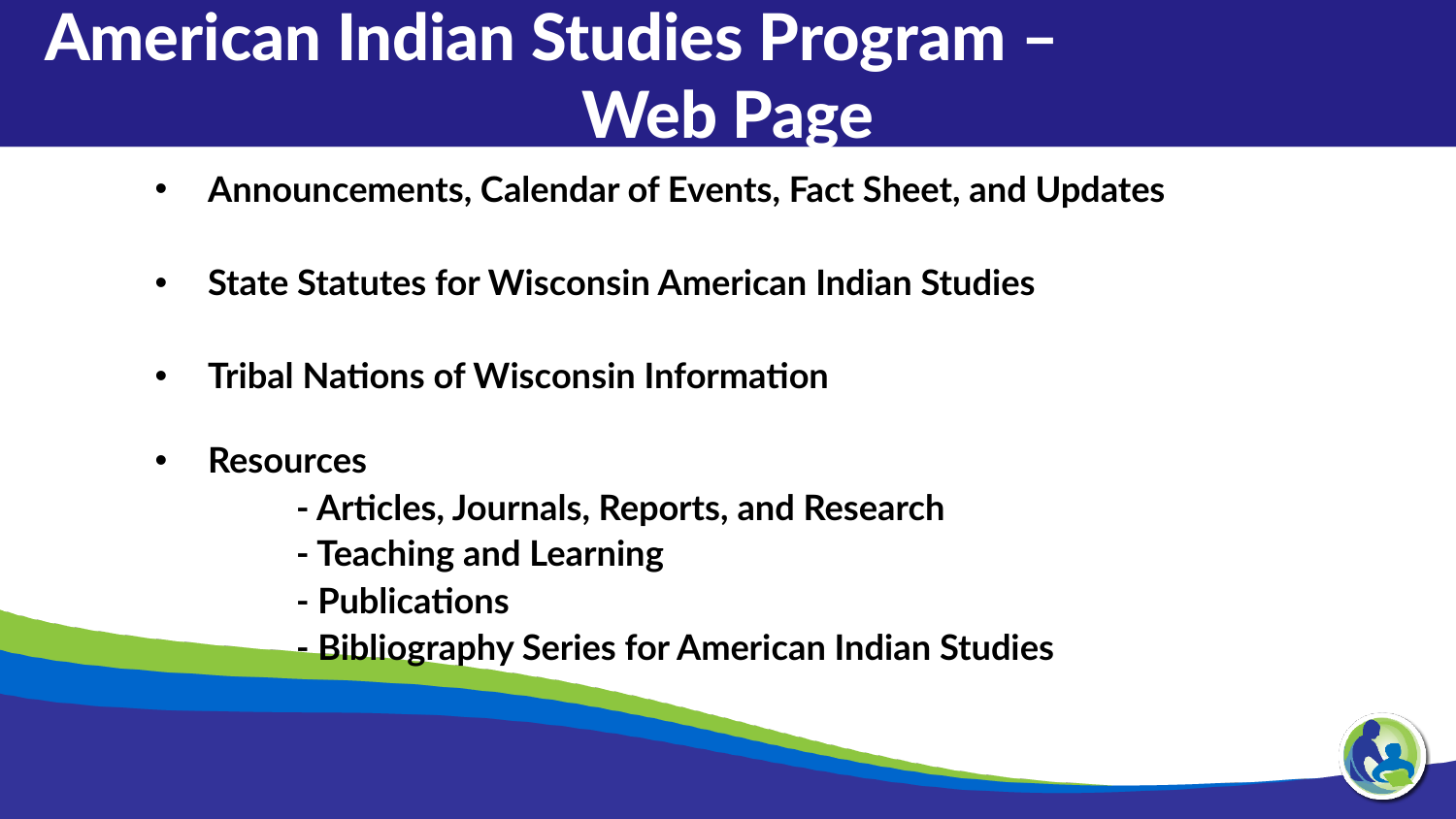

American Indian Studies Program –                        Web Page
Announcements, Calendar of Events, Fact Sheet, and Updates

State Statutes for Wisconsin American Indian Studies

Tribal Nations of Wisconsin Information
Resources
	- Articles, Journals, Reports, and Research
	- Teaching and Learning
	- Publications
	- Bibliography Series for American Indian Studies